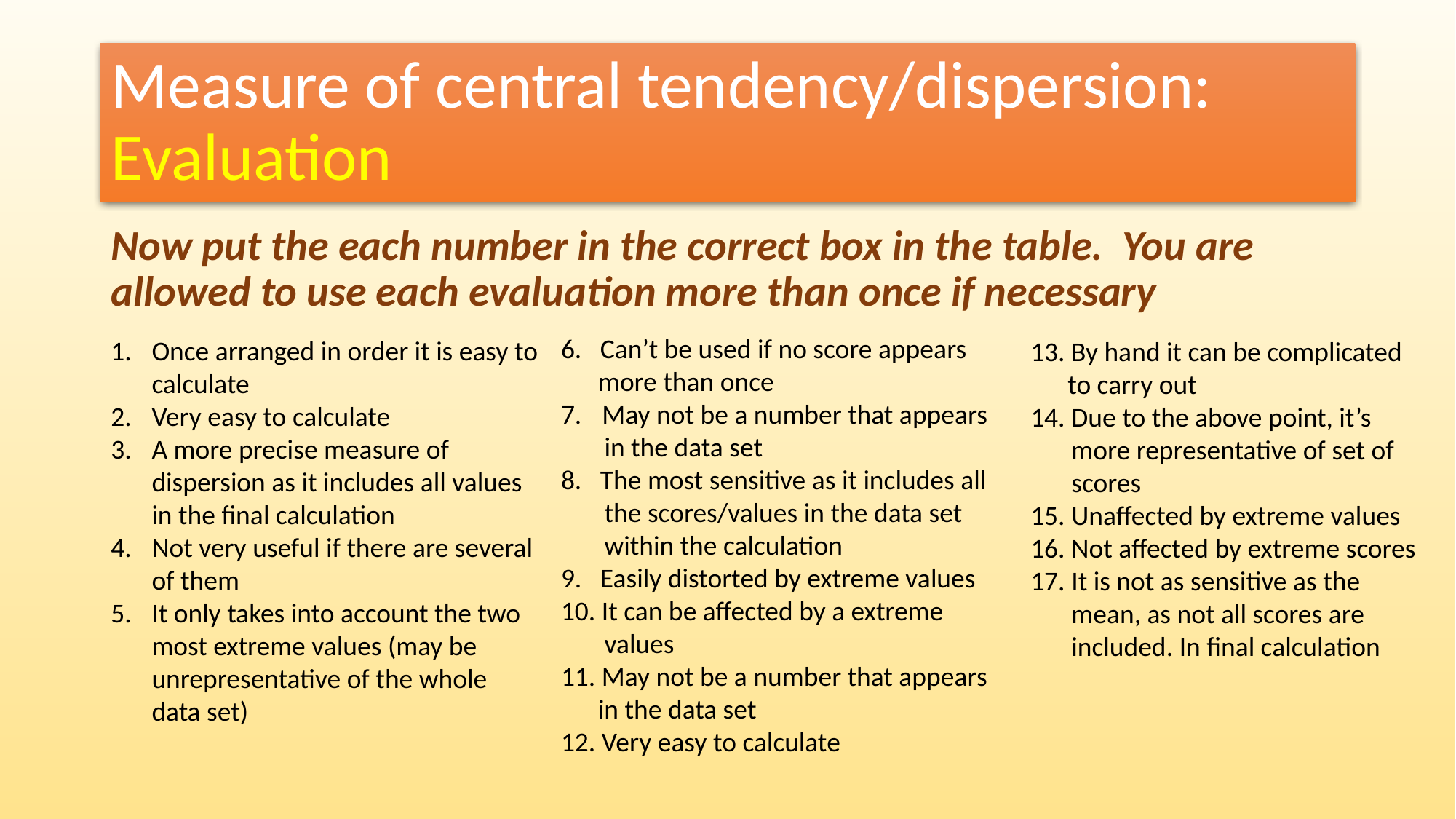

# Measure of central tendency/dispersion:  Evaluation
Now put the each number in the correct box in the table.  You are allowed to use each evaluation more than once if necessary
6.   Can’t be used if no score appears
      more than once
May not be a number that appears
       in the data set
8.   The most sensitive as it includes all
       the scores/values in the data set
       within the calculation
9.   Easily distorted by extreme values
10. It can be affected by a extreme
       values
11. May not be a number that appears
      in the data set
12. Very easy to calculate

Once arranged in order it is easy to calculate
Very easy to calculate
A more precise measure of dispersion as it includes all values in the final calculation
Not very useful if there are several of them
It only takes into account the two most extreme values (may be unrepresentative of the whole data set)

13. By hand it can be complicated
      to carry out
Due to the above point, it’s more representative of set of scores
Unaffected by extreme values
Not affected by extreme scores
It is not as sensitive as the mean, as not all scores are included. In final calculation